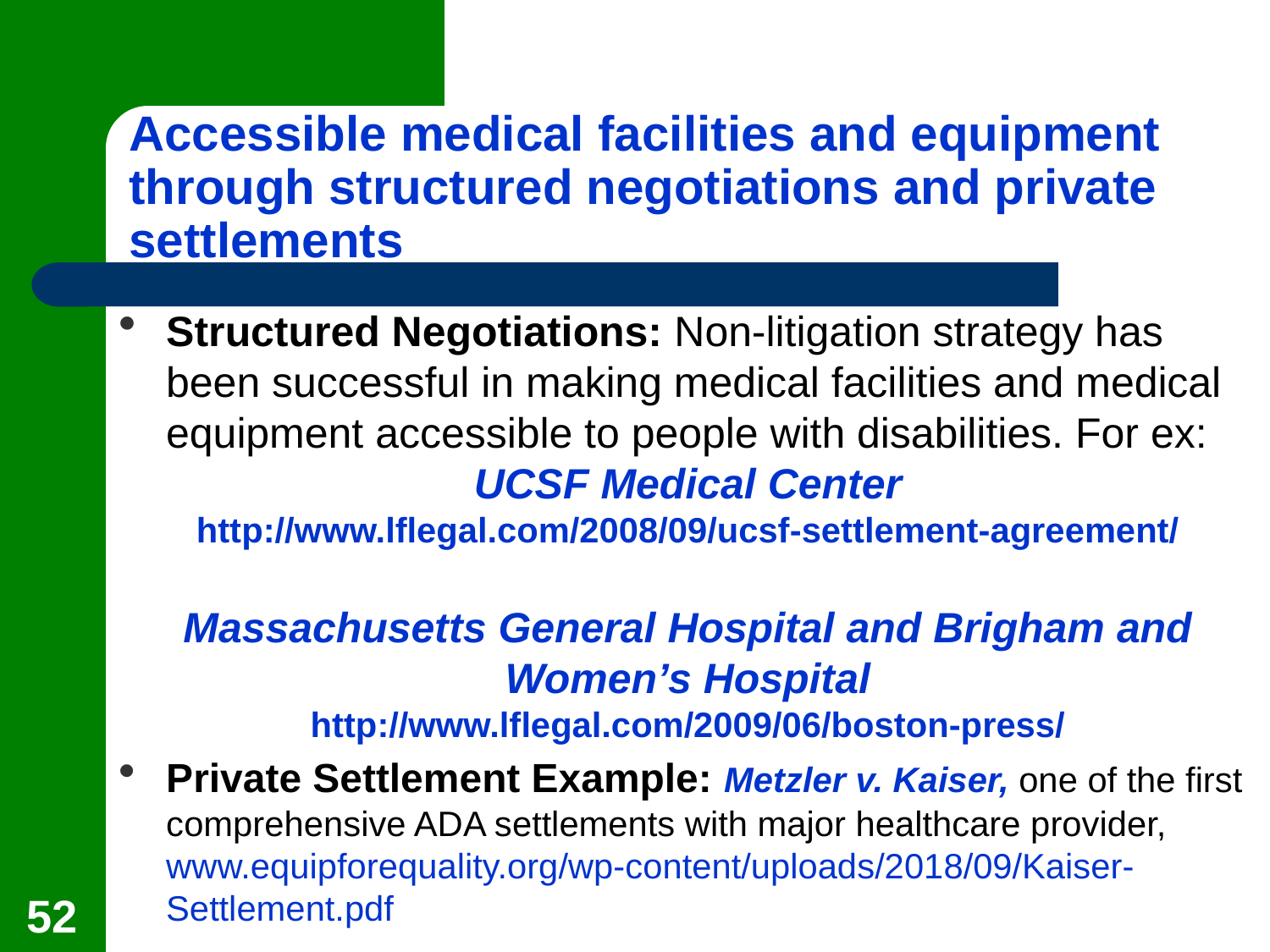

# Accessible medical facilities and equipment through structured negotiations and private settlements
Structured Negotiations: Non-litigation strategy has been successful in making medical facilities and medical equipment accessible to people with disabilities. For ex:
UCSF Medical Center
http://www.lflegal.com/2008/09/ucsf-settlement-agreement/

Massachusetts General Hospital and Brigham and Women’s Hospital
http://www.lflegal.com/2009/06/boston-press/
Private Settlement Example: Metzler v. Kaiser, one of the first comprehensive ADA settlements with major healthcare provider, www.equipforequality.org/wp-content/uploads/2018/09/Kaiser-Settlement.pdf

52